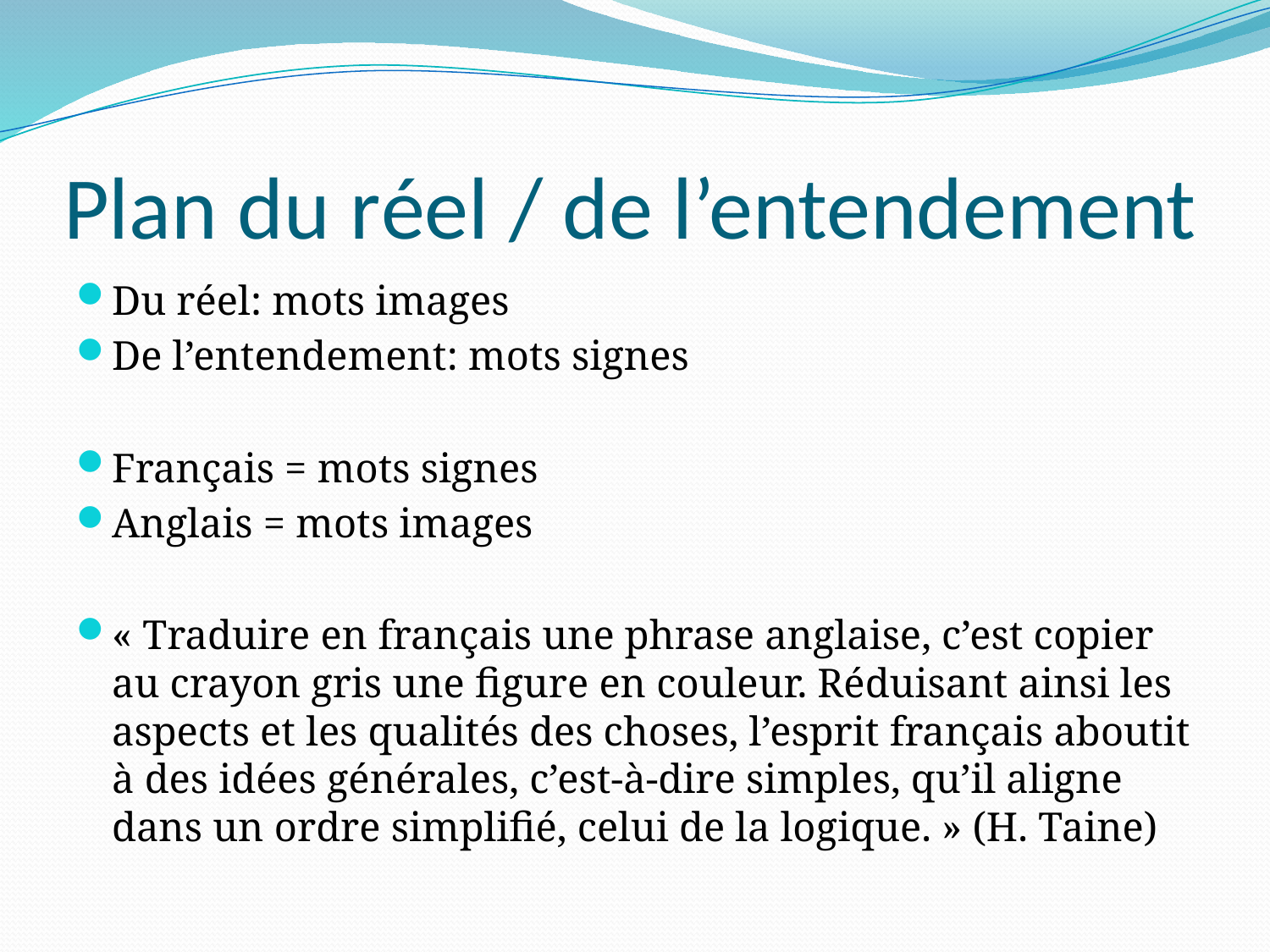

# Plan du réel / de l’entendement
Du réel: mots images
De l’entendement: mots signes

Français = mots signes
Anglais = mots images

« Traduire en français une phrase anglaise, c’est copier au crayon gris une figure en couleur. Réduisant ainsi les aspects et les qualités des choses, l’esprit français aboutit à des idées générales, c’est-à-dire simples, qu’il aligne dans un ordre simplifié, celui de la logique. » (H. Taine)